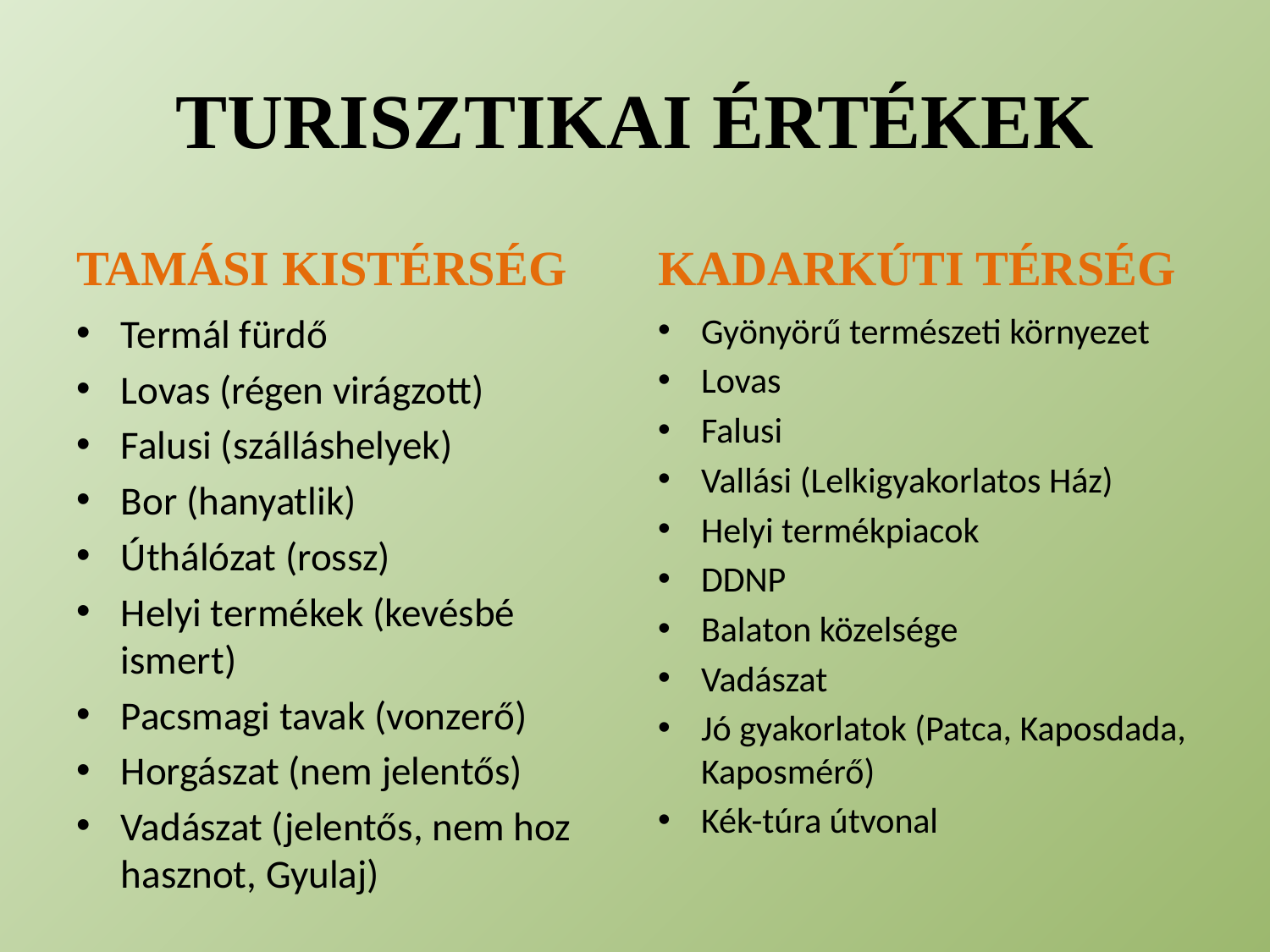

# TURISZTIKAI ÉRTÉKEK
TAMÁSI KISTÉRSÉG
KADARKÚTI TÉRSÉG
Termál fürdő
Lovas (régen virágzott)
Falusi (szálláshelyek)
Bor (hanyatlik)
Úthálózat (rossz)
Helyi termékek (kevésbé ismert)
Pacsmagi tavak (vonzerő)
Horgászat (nem jelentős)
Vadászat (jelentős, nem hoz hasznot, Gyulaj)
Gyönyörű természeti környezet
Lovas
Falusi
Vallási (Lelkigyakorlatos Ház)
Helyi termékpiacok
DDNP
Balaton közelsége
Vadászat
Jó gyakorlatok (Patca, Kaposdada, Kaposmérő)
Kék-túra útvonal